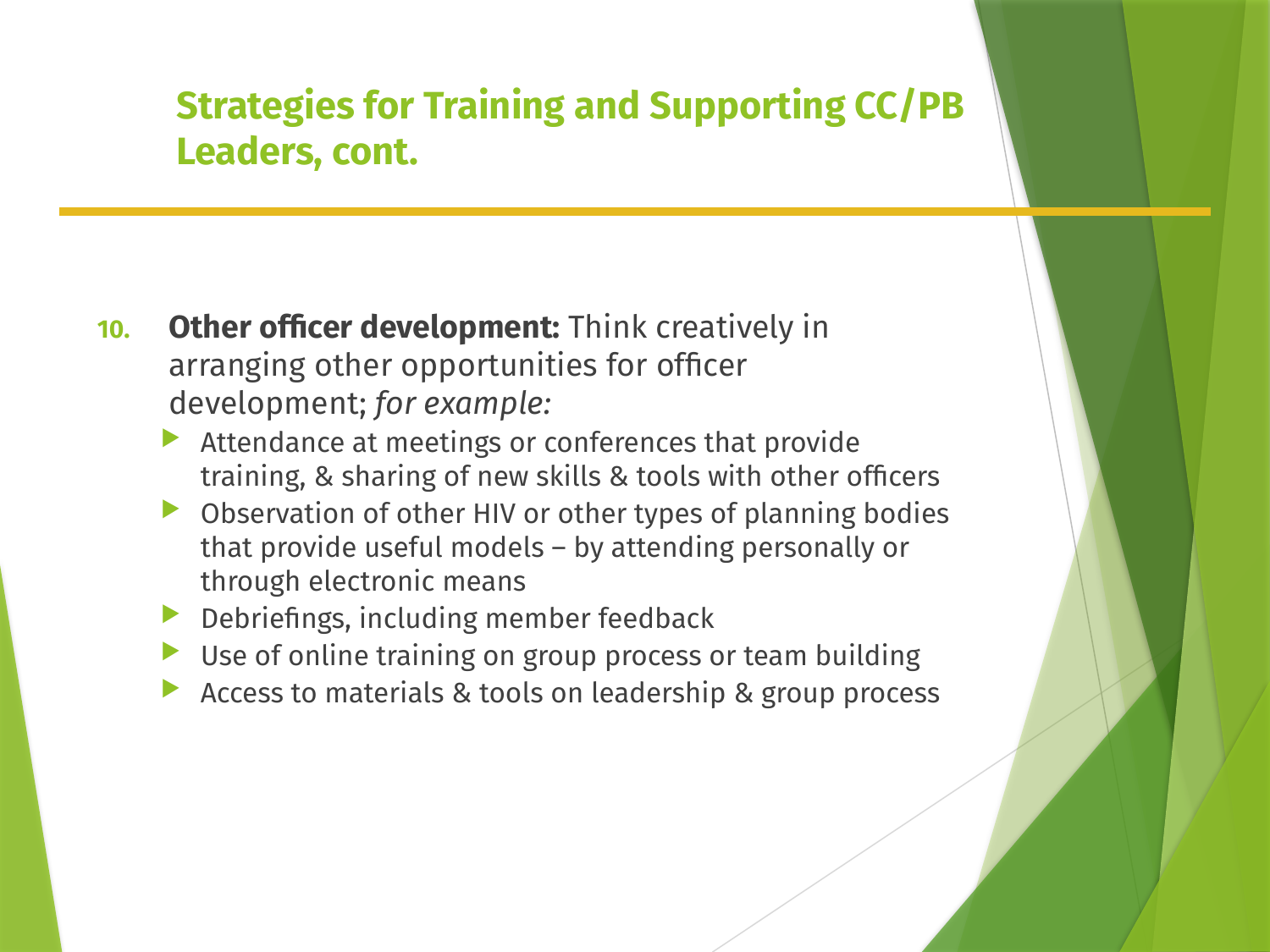

# Strategies for Training and Supporting CC/PB Leaders, cont.
Other officer development: Think creatively in arranging other opportunities for officer development; for example:
Attendance at meetings or conferences that provide training, & sharing of new skills & tools with other officers
Observation of other HIV or other types of planning bodies that provide useful models – by attending personally or through electronic means
Debriefings, including member feedback
Use of online training on group process or team building
Access to materials & tools on leadership & group process